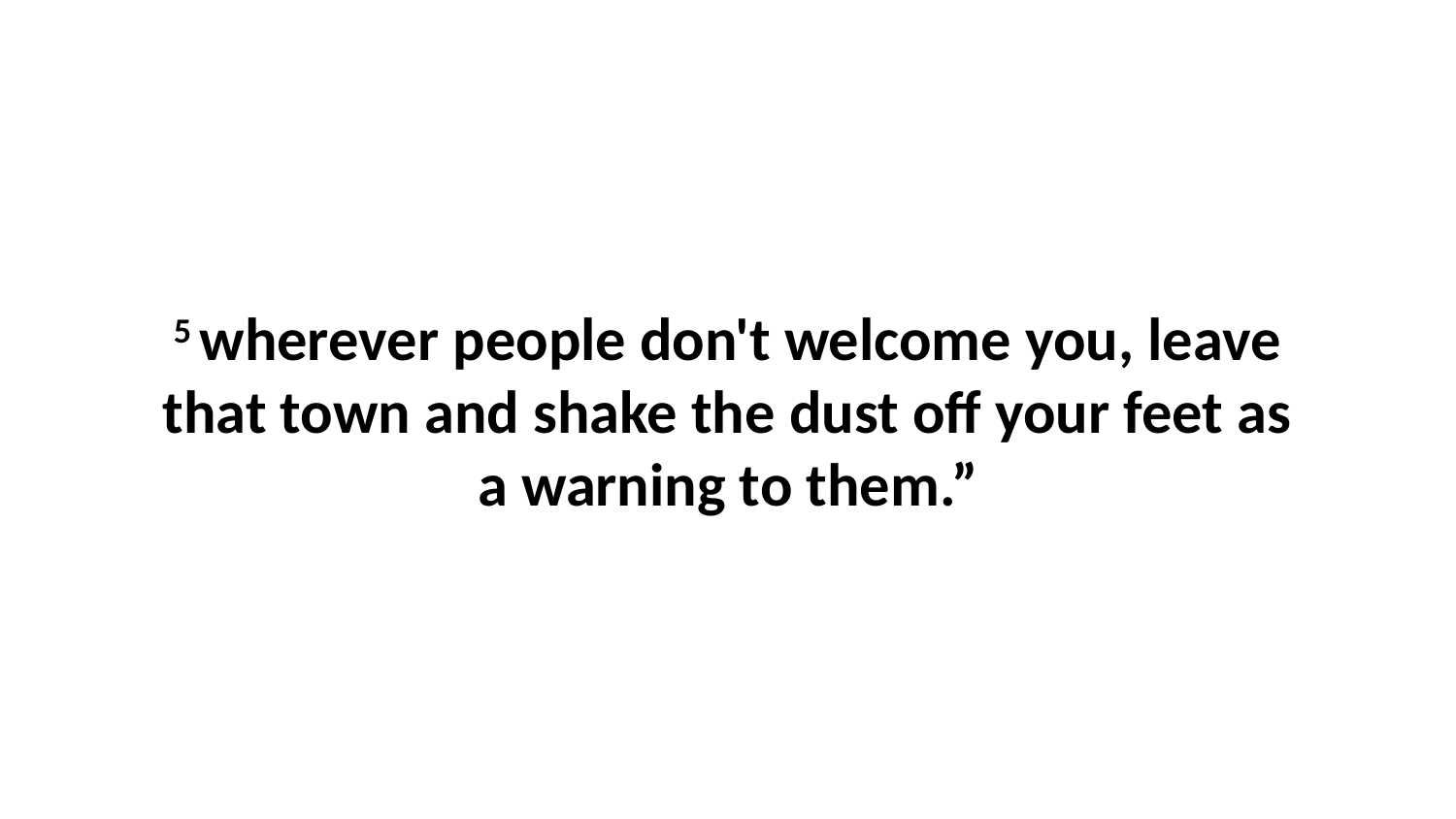

5 wherever people don't welcome you, leave that town and shake the dust off your feet as a warning to them.”